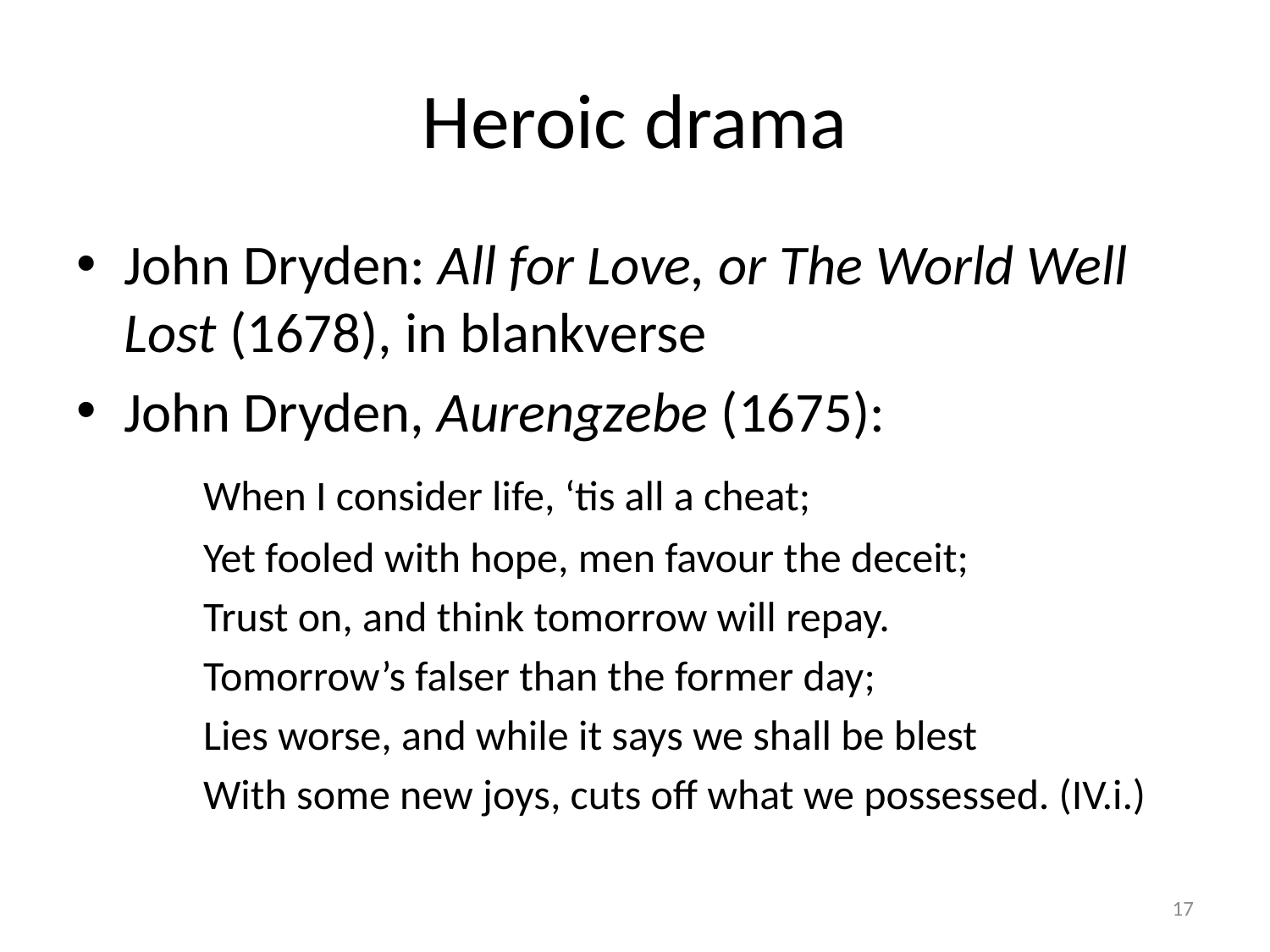

# Heroic drama
John Dryden: All for Love, or The World Well Lost (1678), in blankverse
John Dryden, Aurengzebe (1675):
	When I consider life, ‘tis all a cheat;
	Yet fooled with hope, men favour the deceit;
	Trust on, and think tomorrow will repay.
	Tomorrow’s falser than the former day;
	Lies worse, and while it says we shall be blest
	With some new joys, cuts off what we possessed. (IV.i.)
17